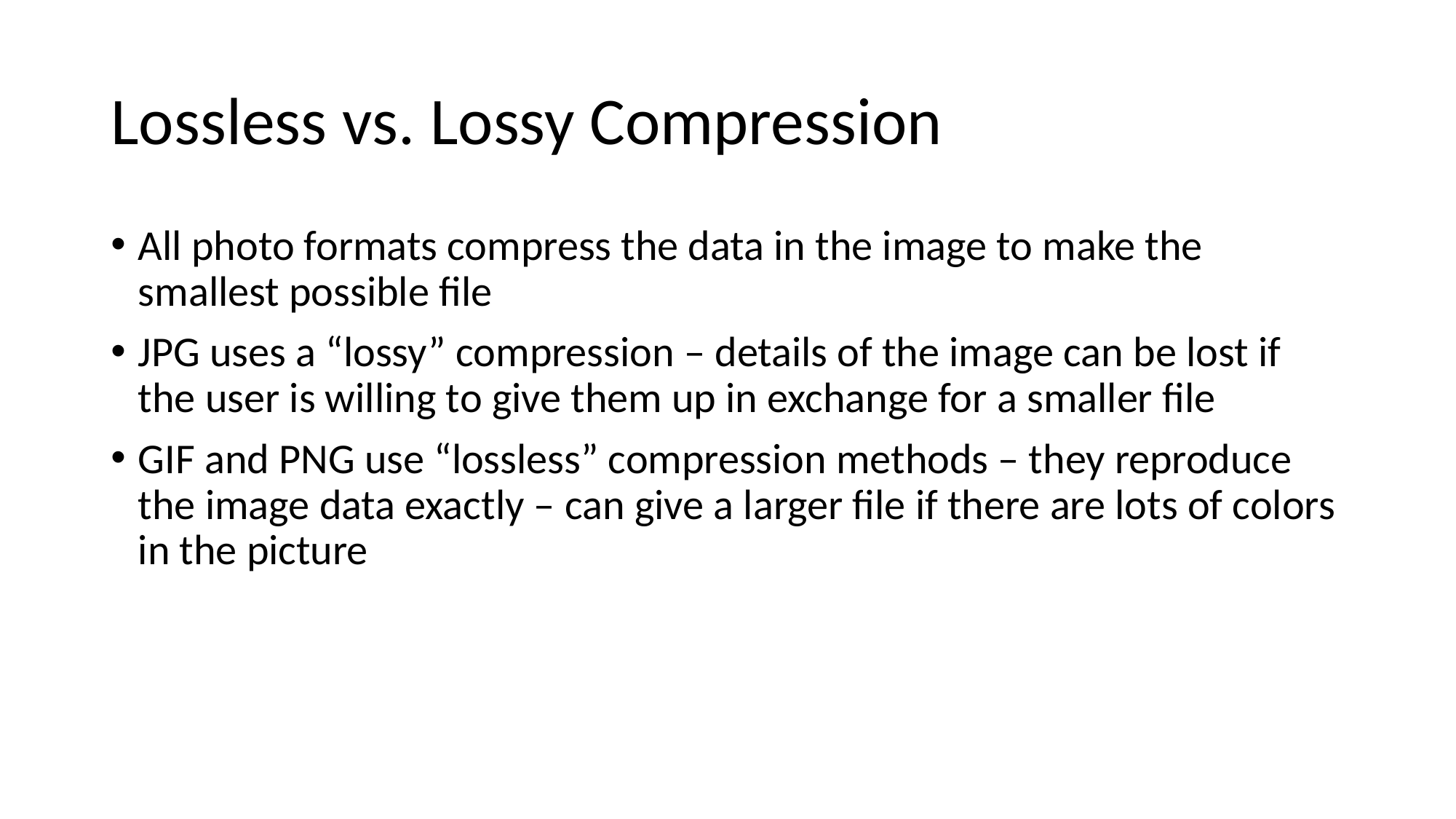

# Lossless vs. Lossy Compression
All photo formats compress the data in the image to make the smallest possible file
JPG uses a “lossy” compression – details of the image can be lost if the user is willing to give them up in exchange for a smaller file
GIF and PNG use “lossless” compression methods – they reproduce the image data exactly – can give a larger file if there are lots of colors in the picture